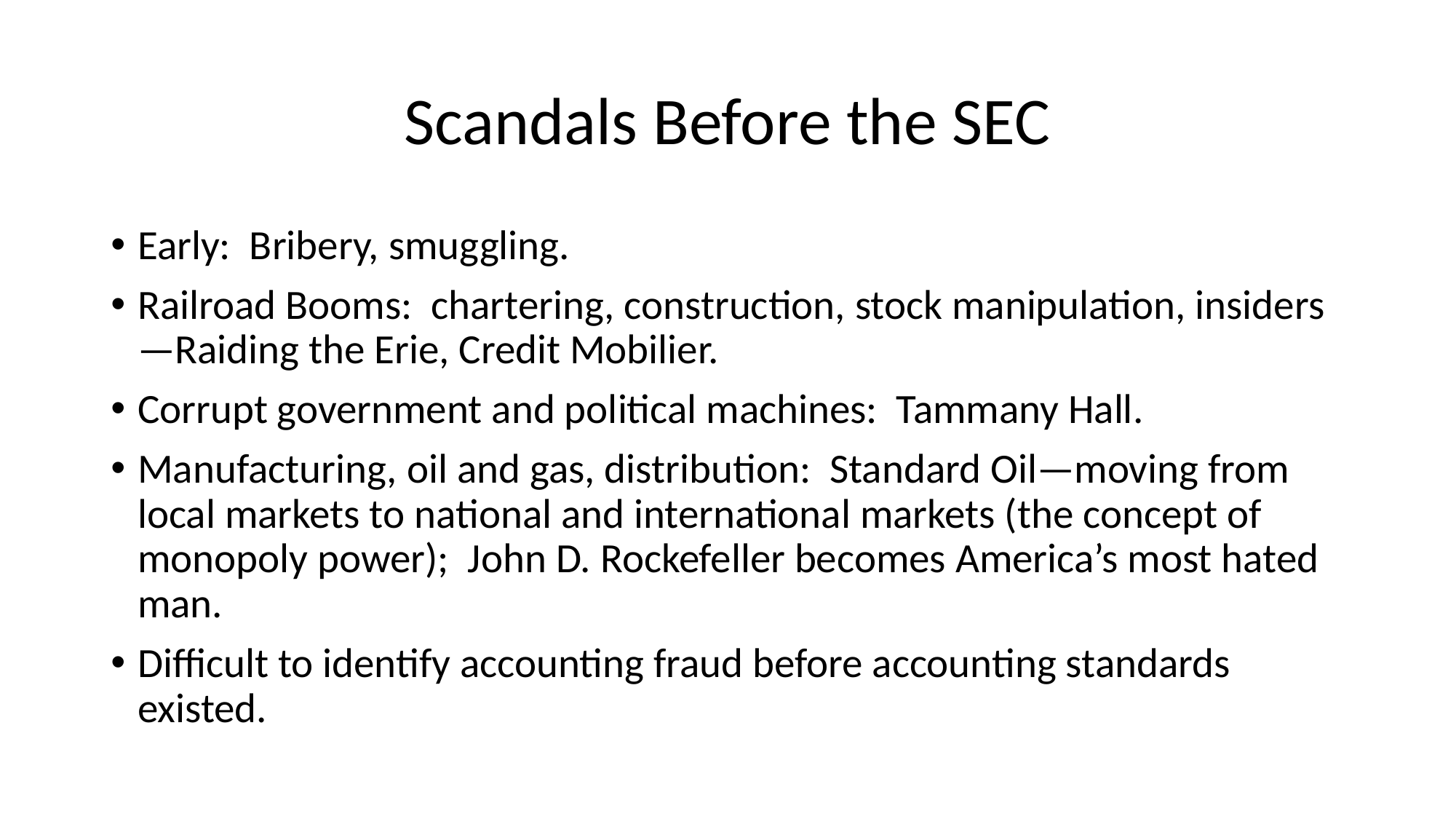

# Scandals Before the SEC
Early:  Bribery, smuggling.
Railroad Booms:  chartering, construction, stock manipulation, insiders—Raiding the Erie, Credit Mobilier.
Corrupt government and political machines:  Tammany Hall.
Manufacturing, oil and gas, distribution:  Standard Oil—moving from local markets to national and international markets (the concept of monopoly power);  John D. Rockefeller becomes America’s most hated man.
Difficult to identify accounting fraud before accounting standards existed.